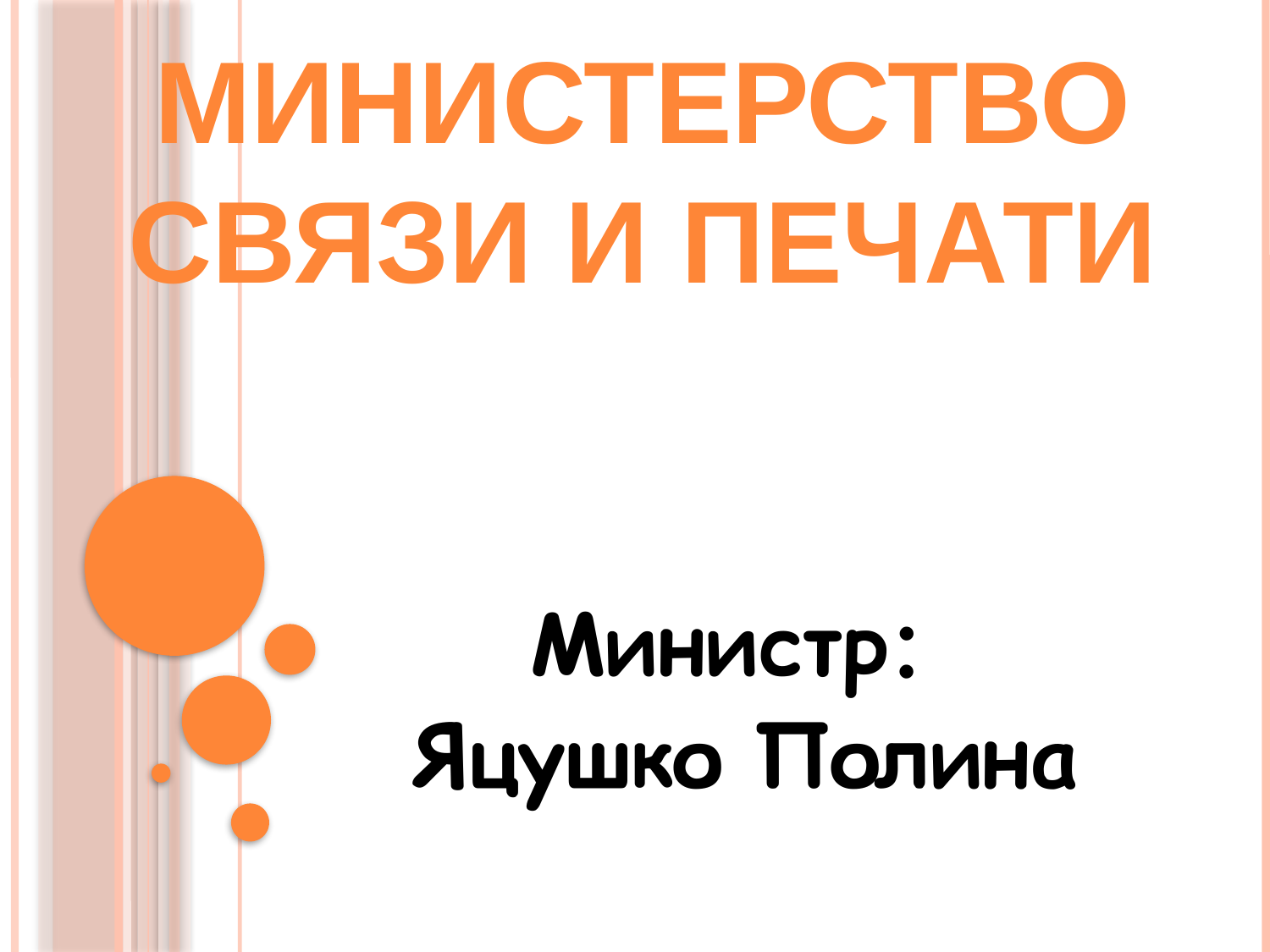

Министерство
связи и печати
Министр:
Яцушко Полина